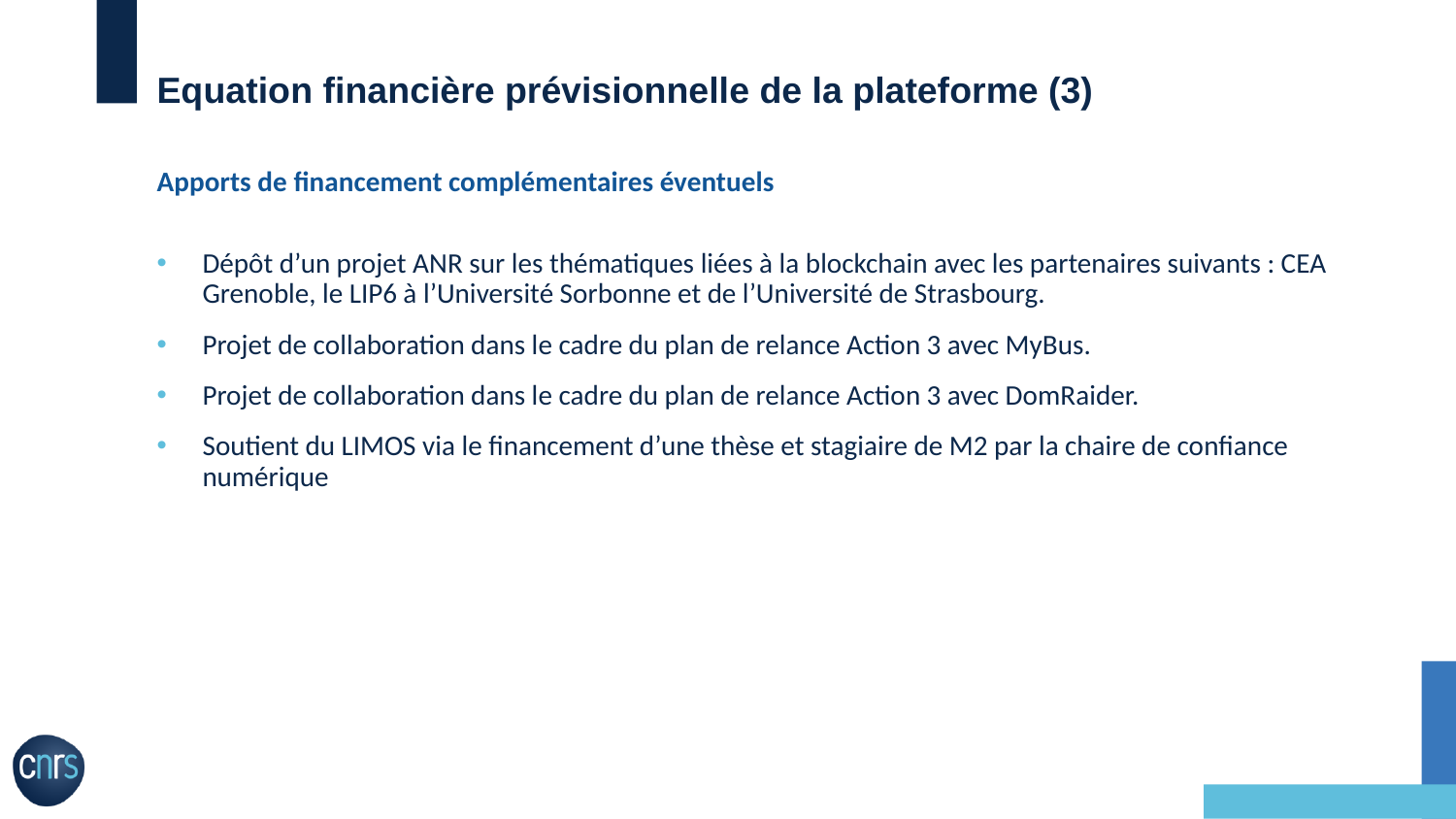

# Equation financière prévisionnelle de la plateforme (3)
Apports de financement complémentaires éventuels

Dépôt d’un projet ANR sur les thématiques liées à la blockchain avec les partenaires suivants : CEA Grenoble, le LIP6 à l’Université Sorbonne et de l’Université de Strasbourg.
Projet de collaboration dans le cadre du plan de relance Action 3 avec MyBus.
Projet de collaboration dans le cadre du plan de relance Action 3 avec DomRaider.
Soutient du LIMOS via le financement d’une thèse et stagiaire de M2 par la chaire de confiance numérique